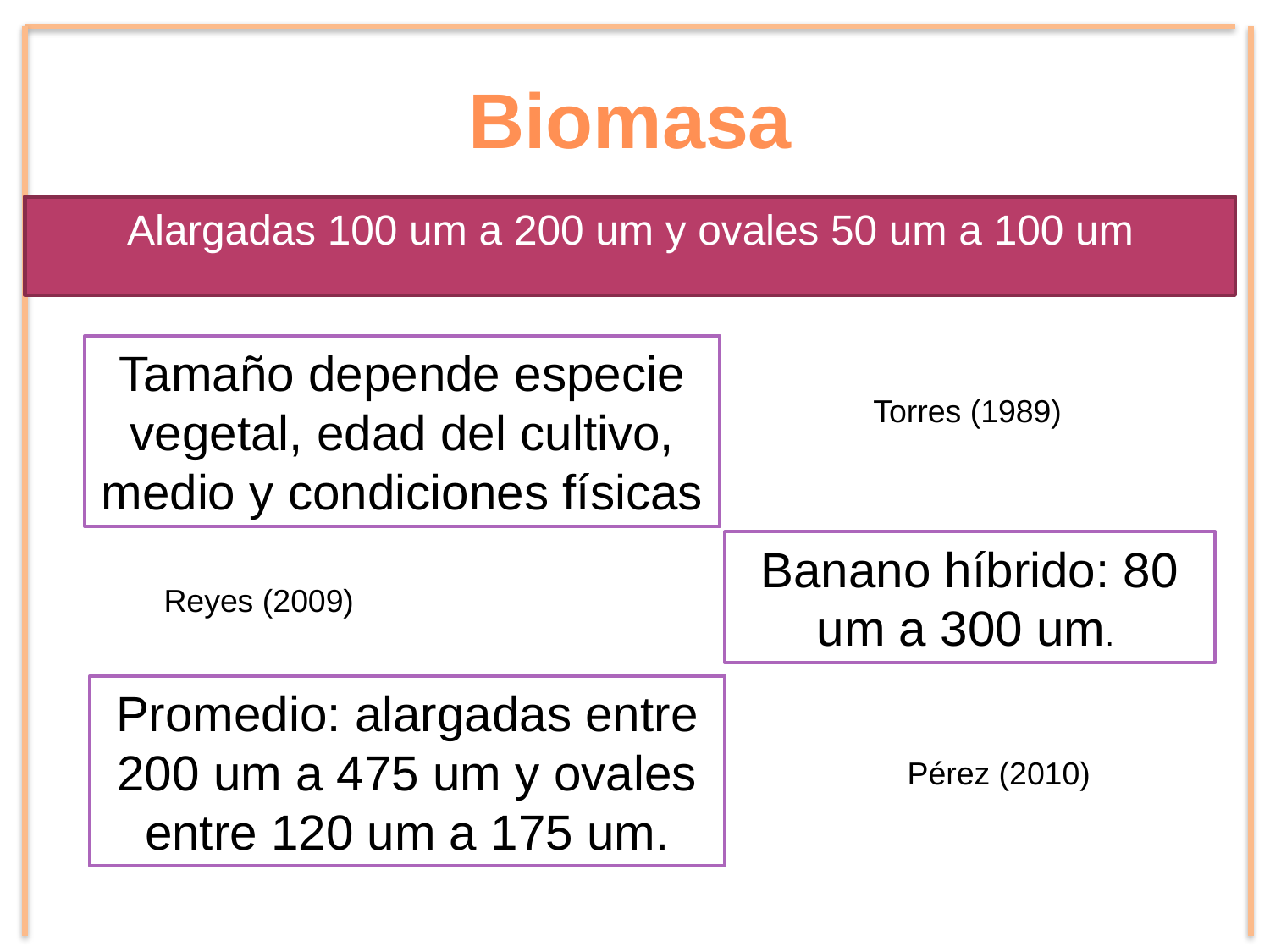

Biomasa
Alargadas 100 um a 200 um y ovales 50 um a 100 um
Tamaño depende especie vegetal, edad del cultivo, medio y condiciones físicas
Torres (1989)
Banano híbrido: 80 um a 300 um.
Reyes (2009)
Promedio: alargadas entre 200 um a 475 um y ovales entre 120 um a 175 um.
Pérez (2010)